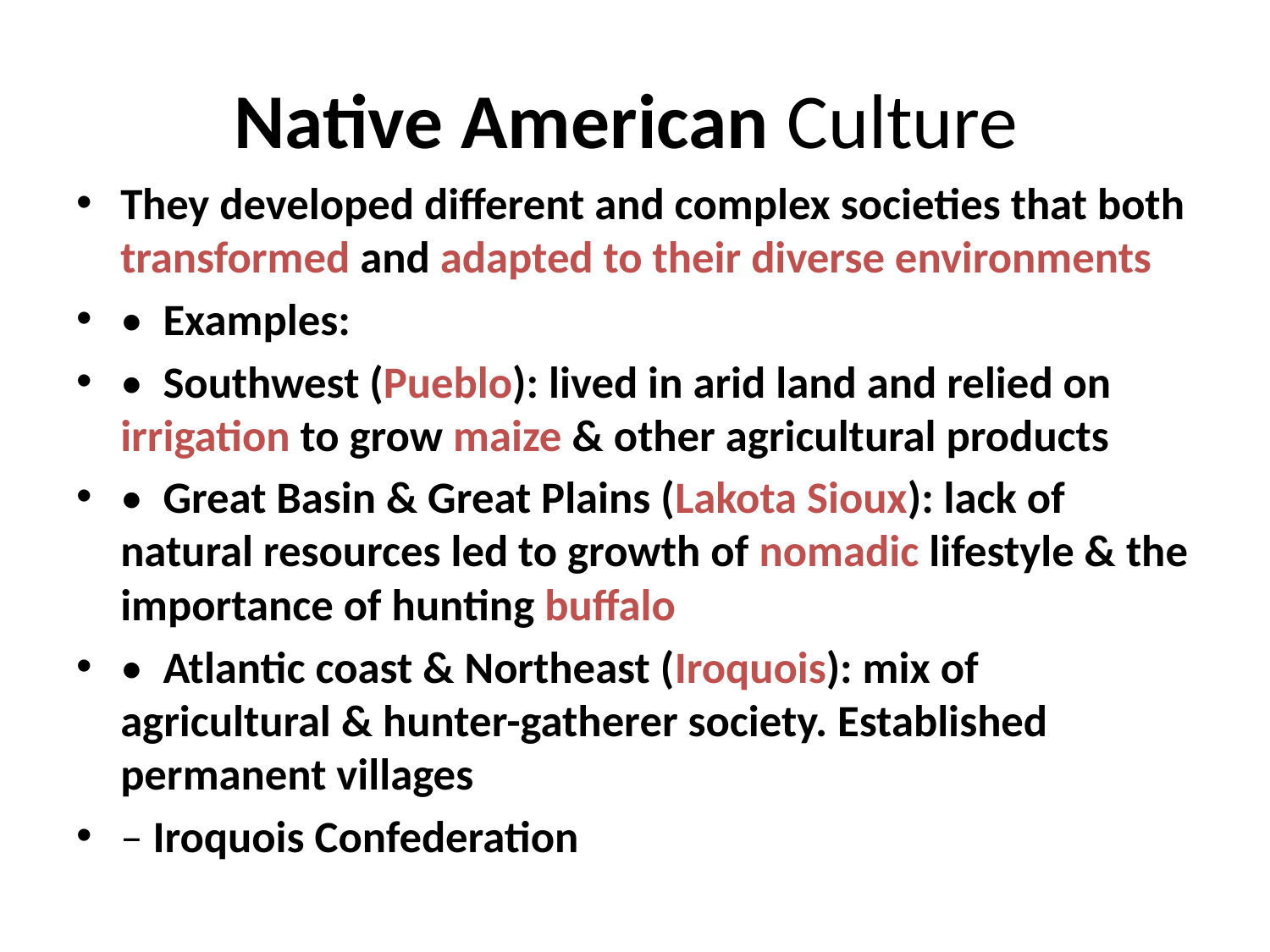

# Native American Culture
They developed different and complex societies that both transformed and adapted to their diverse environments
•  Examples:
•  Southwest (Pueblo): lived in arid land and relied on irrigation to grow maize & other agricultural products
•  Great Basin & Great Plains (Lakota Sioux): lack of natural resources led to growth of nomadic lifestyle & the importance of hunting buffalo
•  Atlantic coast & Northeast (Iroquois): mix of agricultural & hunter-gatherer society. Established permanent villages
– Iroquois Confederation